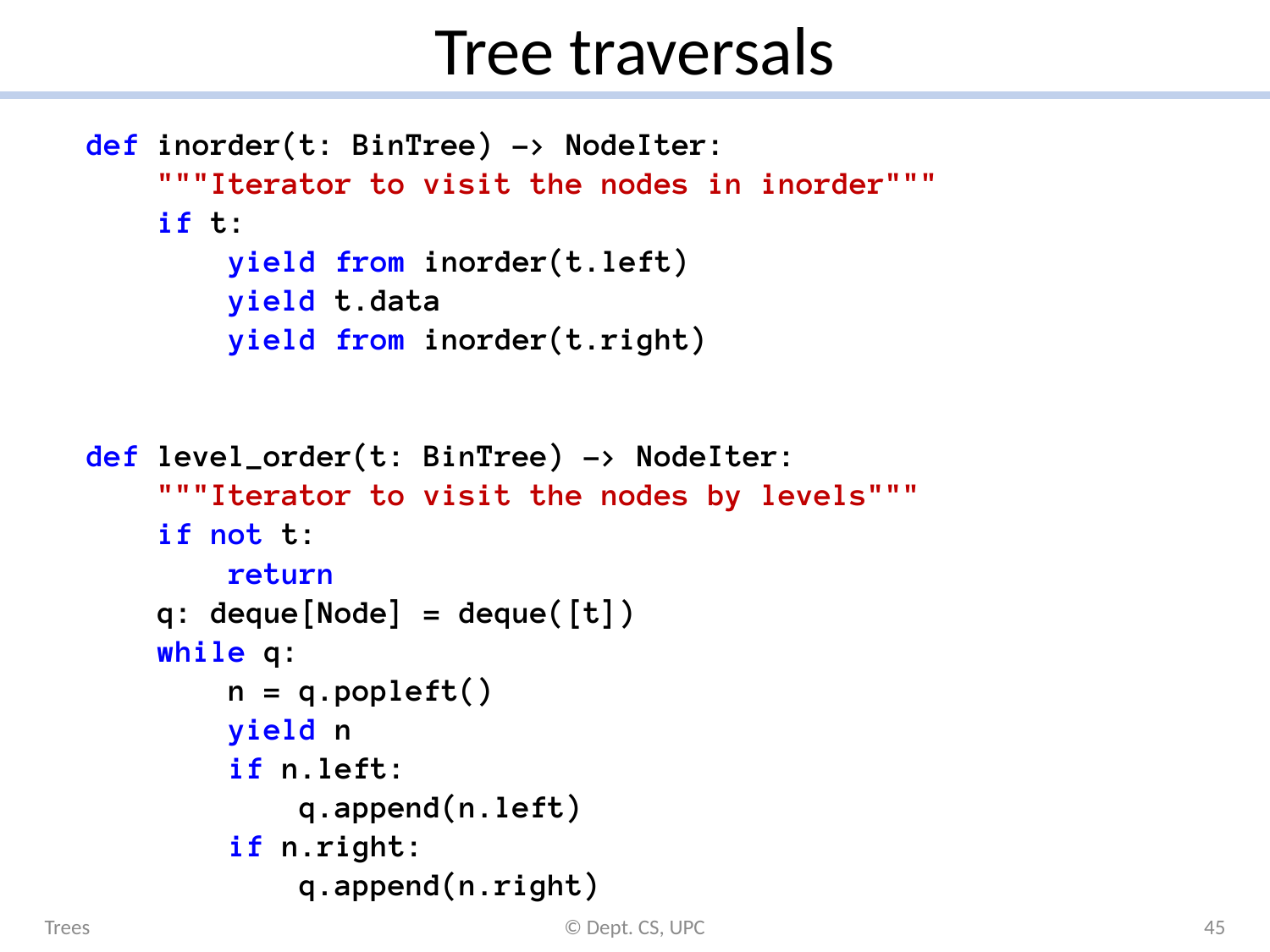

# Tree traversals
def inorder(t: BinTree) -> NodeIter:
    """Iterator to visit the nodes in inorder"""
    if t:
        yield from inorder(t.left)
        yield t.data
        yield from inorder(t.right)
def level_order(t: BinTree) -> NodeIter:
    """Iterator to visit the nodes by levels"""
    if not t:
        return
    q: deque[Node] = deque([t])
    while q:
        n = q.popleft()
        yield n
        if n.left:
            q.append(n.left)
        if n.right:
            q.append(n.right)
Trees
© Dept. CS, UPC
45